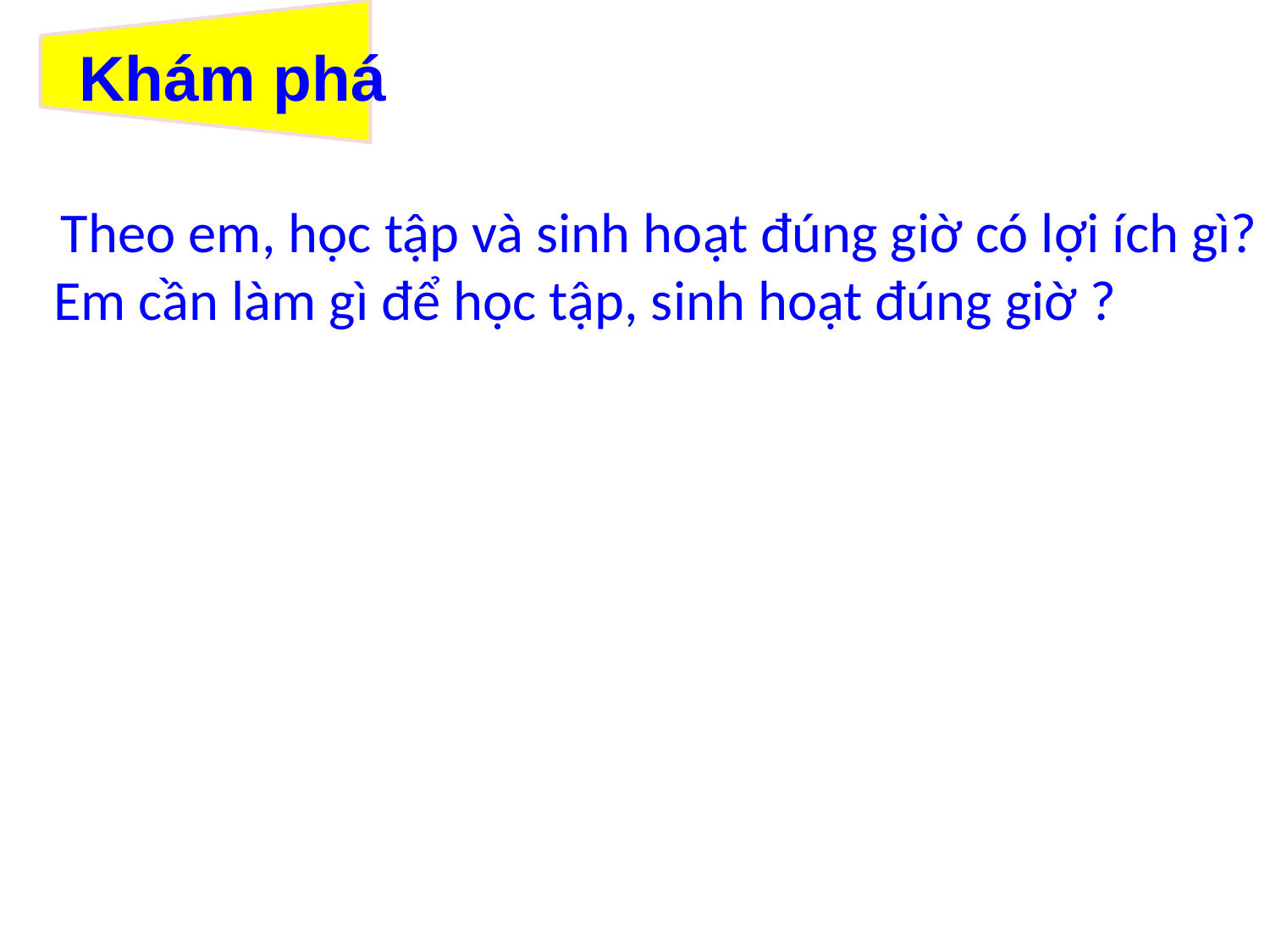

# Khám phá
 Theo em, học tập và sinh hoạt đúng giờ có lợi ích gì?
Em cần làm gì để học tập, sinh hoạt đúng giờ ?